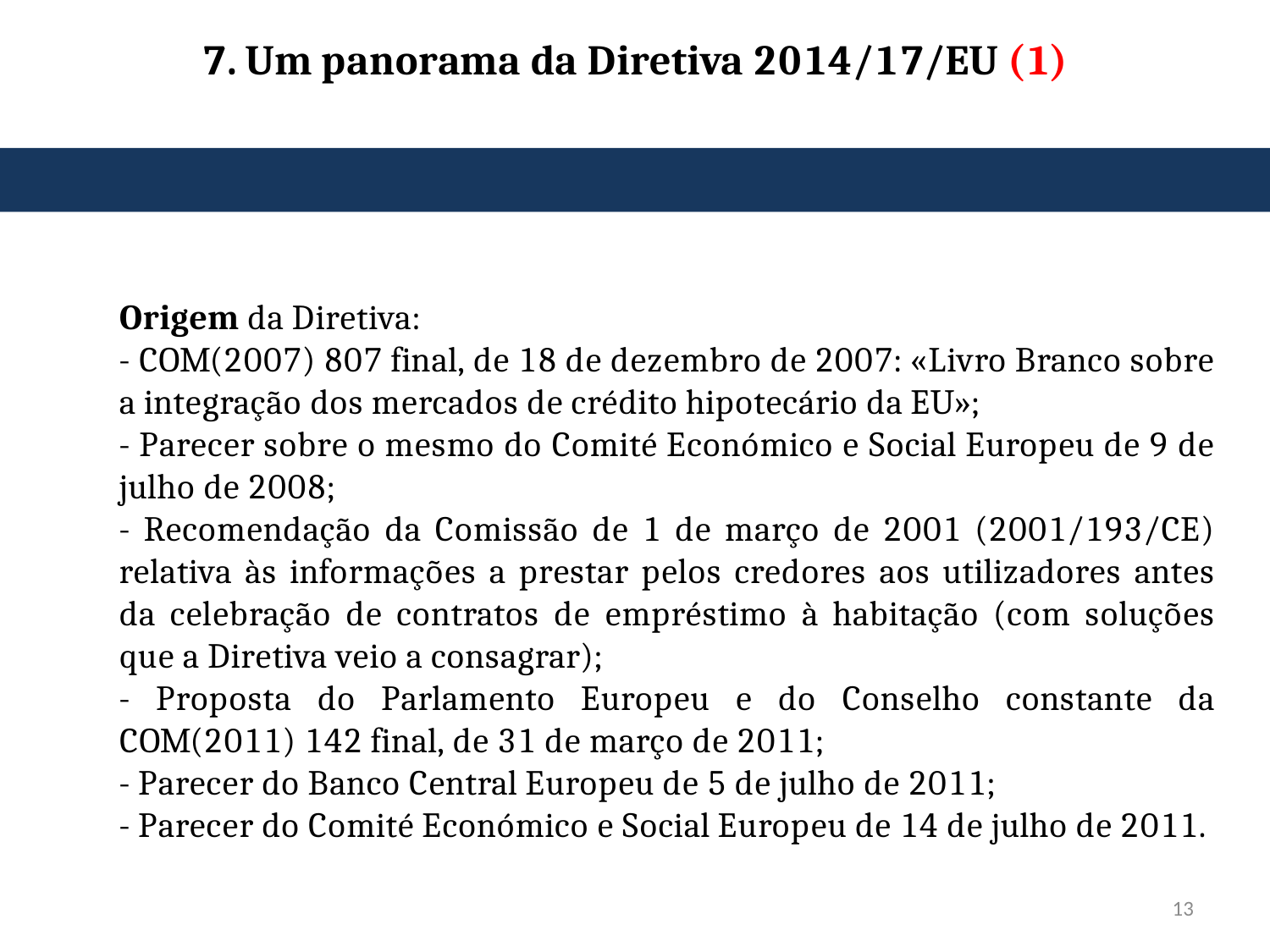

# 7. Um panorama da Diretiva 2014/17/EU (1)

Origem da Diretiva:
- COM(2007) 807 final, de 18 de dezembro de 2007: «Livro Branco sobre a integração dos mercados de crédito hipotecário da EU»;
- Parecer sobre o mesmo do Comité Económico e Social Europeu de 9 de julho de 2008;
- Recomendação da Comissão de 1 de março de 2001 (2001/193/CE) relativa às informações a prestar pelos credores aos utilizadores antes da celebração de contratos de empréstimo à habitação (com soluções que a Diretiva veio a consagrar);
- Proposta do Parlamento Europeu e do Conselho constante da COM(2011) 142 final, de 31 de março de 2011;
- Parecer do Banco Central Europeu de 5 de julho de 2011;
- Parecer do Comité Económico e Social Europeu de 14 de julho de 2011.
13